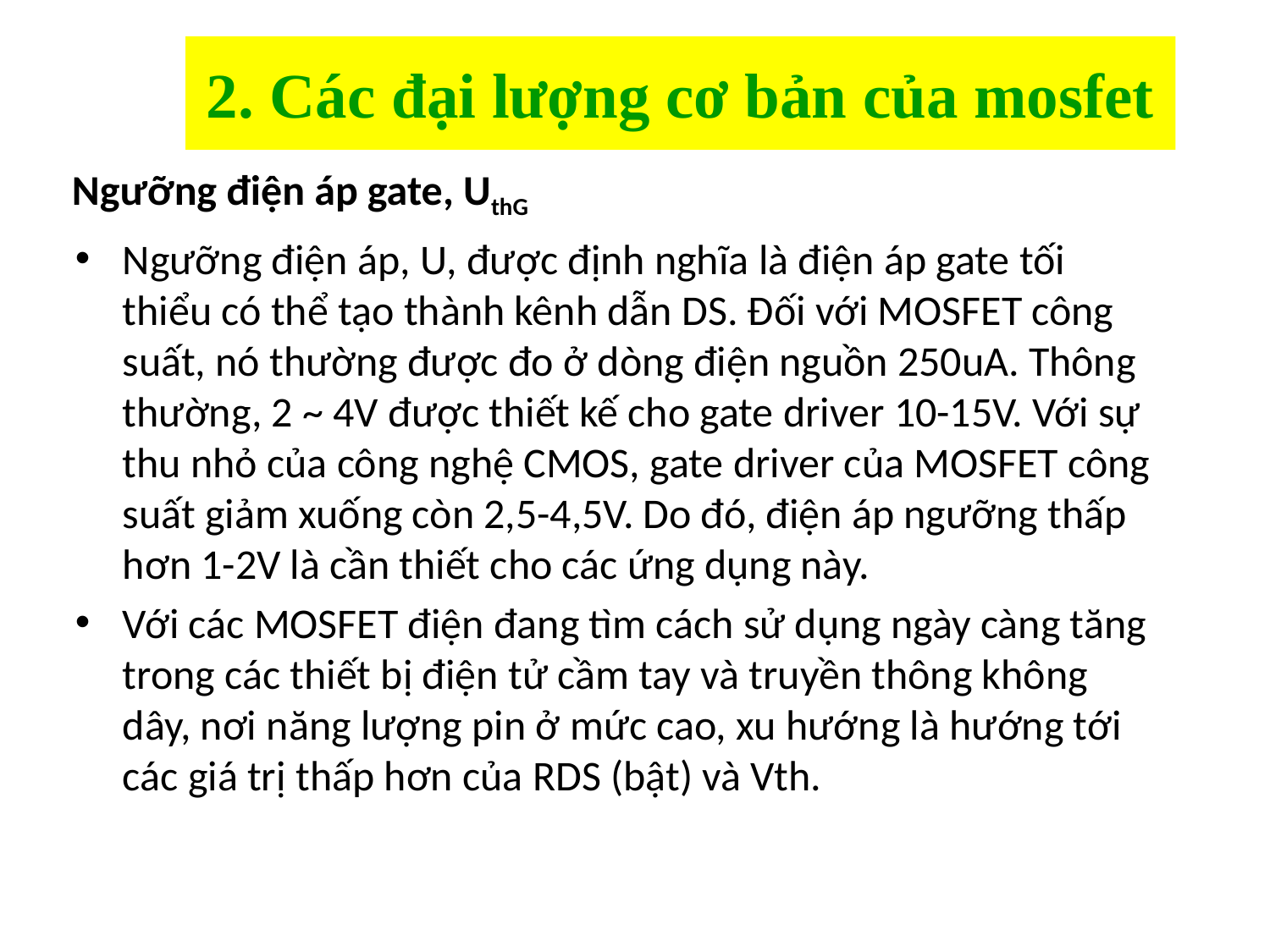

# 2. Các đại lượng cơ bản của mosfet
Ngưỡng điện áp gate, UthG
Ngưỡng điện áp, U, được định nghĩa là điện áp gate tối thiểu có thể tạo thành kênh dẫn DS. Đối với MOSFET công suất, nó thường được đo ở dòng điện nguồn 250uA. Thông thường, 2 ~ 4V được thiết kế cho gate driver 10-15V. Với sự thu nhỏ của công nghệ CMOS, gate driver của MOSFET công suất giảm xuống còn 2,5-4,5V. Do đó, điện áp ngưỡng thấp hơn 1-2V là cần thiết cho các ứng dụng này.
Với các MOSFET điện đang tìm cách sử dụng ngày càng tăng trong các thiết bị điện tử cầm tay và truyền thông không dây, nơi năng lượng pin ở mức cao, xu hướng là hướng tới các giá trị thấp hơn của RDS (bật) và Vth.